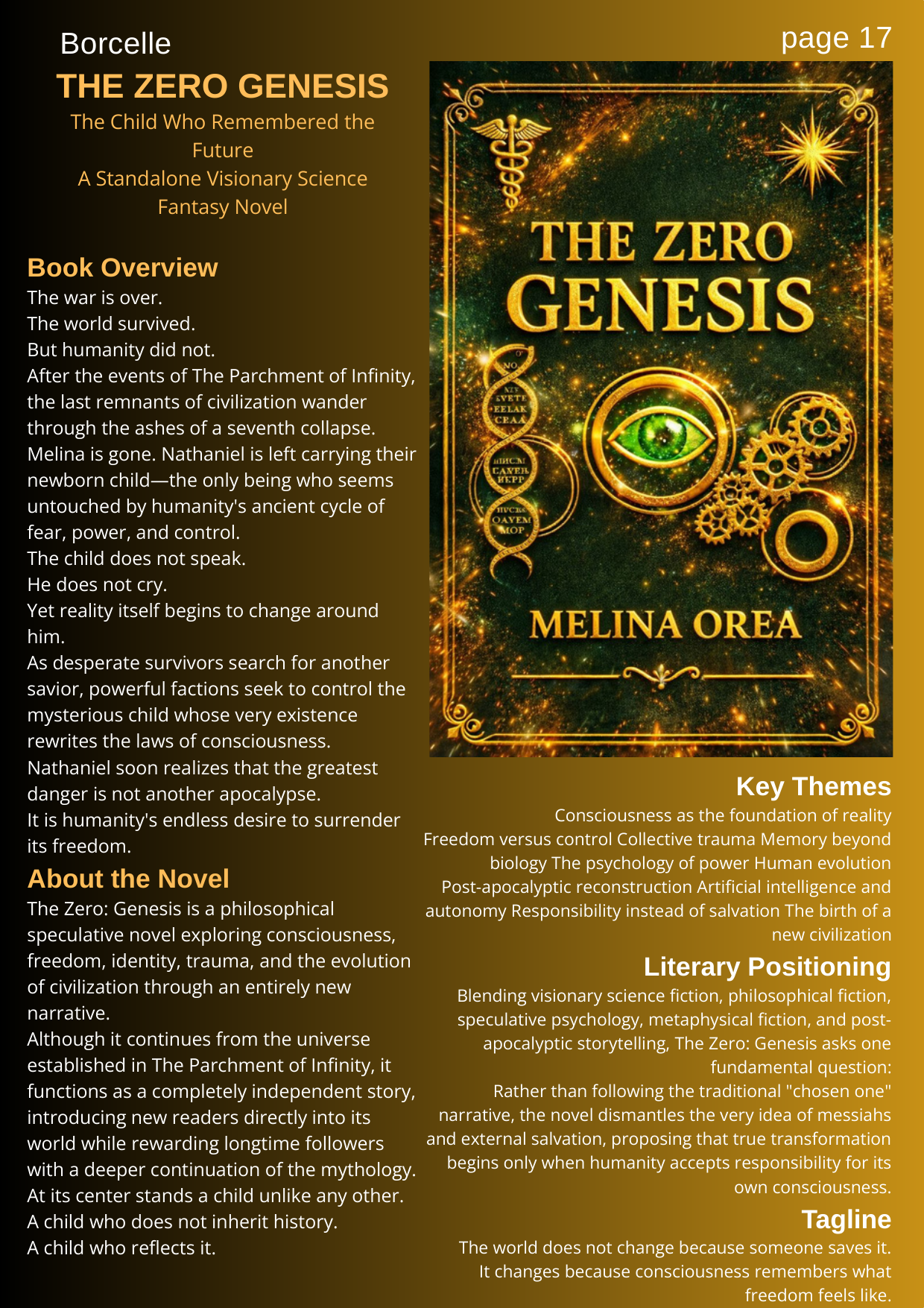

page 17
Borcelle
THE ZERO GENESIS
The Child Who Remembered the Future
A Standalone Visionary Science Fantasy Novel

Book Overview
The war is over.
The world survived.
But humanity did not.
After the events of The Parchment of Infinity, the last remnants of civilization wander through the ashes of a seventh collapse. Melina is gone. Nathaniel is left carrying their newborn child—the only being who seems untouched by humanity's ancient cycle of fear, power, and control.
The child does not speak.
He does not cry.
Yet reality itself begins to change around him.
As desperate survivors search for another savior, powerful factions seek to control the mysterious child whose very existence rewrites the laws of consciousness. Nathaniel soon realizes that the greatest danger is not another apocalypse.
It is humanity's endless desire to surrender its freedom.
About the Novel
The Zero: Genesis is a philosophical speculative novel exploring consciousness, freedom, identity, trauma, and the evolution of civilization through an entirely new narrative.
Although it continues from the universe established in The Parchment of Infinity, it functions as a completely independent story, introducing new readers directly into its world while rewarding longtime followers with a deeper continuation of the mythology.
At its center stands a child unlike any other.
A child who does not inherit history.
A child who reflects it.
Key Themes
Consciousness as the foundation of reality
Freedom versus control Collective trauma Memory beyond biology The psychology of power Human evolution
Post-apocalyptic reconstruction Artificial intelligence and autonomy Responsibility instead of salvation The birth of a new civilization
Literary Positioning
Blending visionary science fiction, philosophical fiction, speculative psychology, metaphysical fiction, and post-apocalyptic storytelling, The Zero: Genesis asks one fundamental question:
Rather than following the traditional "chosen one" narrative, the novel dismantles the very idea of messiahs and external salvation, proposing that true transformation begins only when humanity accepts responsibility for its own consciousness.
Tagline
The world does not change because someone saves it.
It changes because consciousness remembers what freedom feels like.